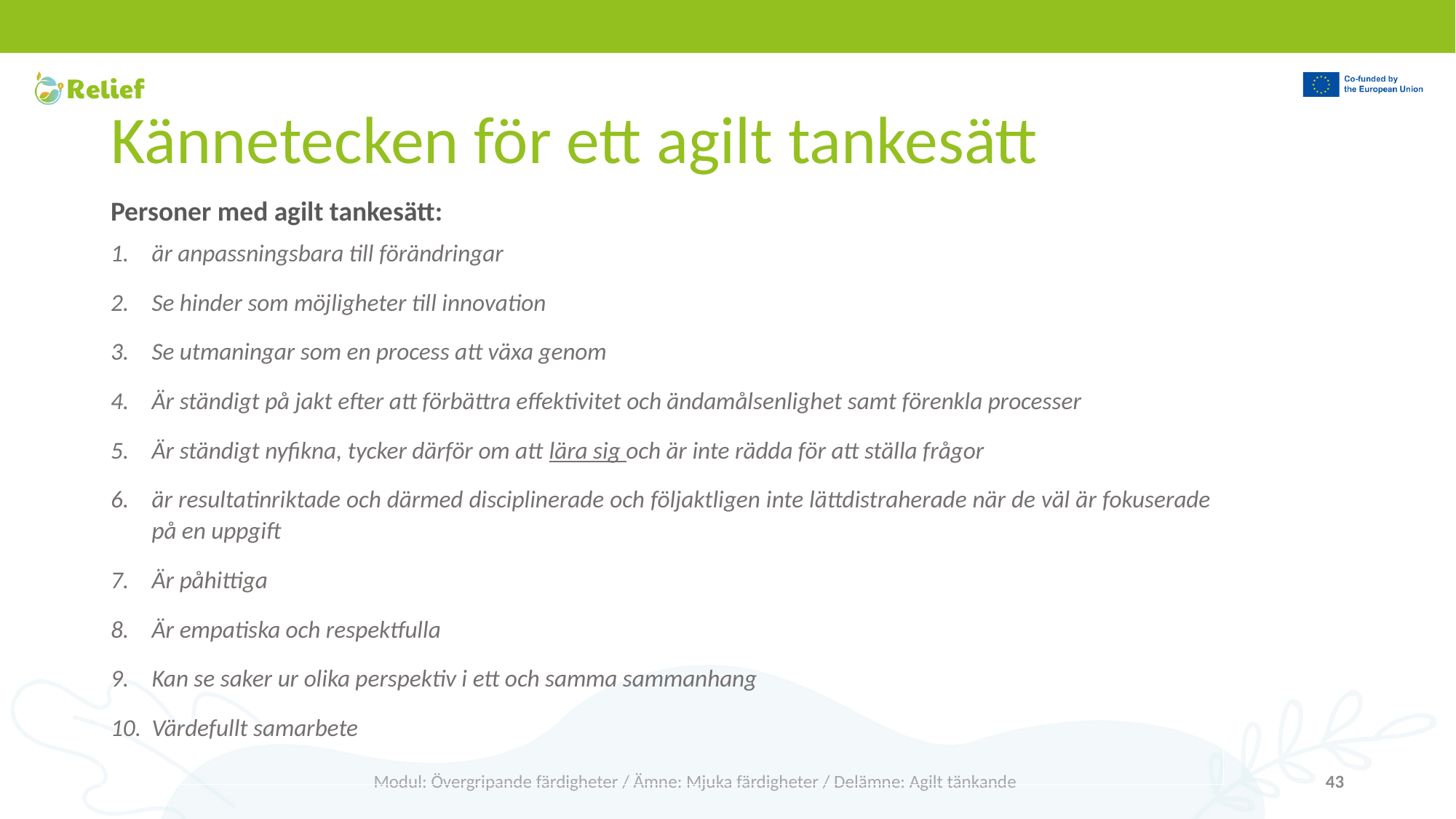

# Kännetecken för ett agilt tankesätt
Personer med agilt tankesätt:
är anpassningsbara till förändringar
Se hinder som möjligheter till innovation
Se utmaningar som en process att växa genom
Är ständigt på jakt efter att förbättra effektivitet och ändamålsenlighet samt förenkla processer
Är ständigt nyfikna, tycker därför om att lära sig och är inte rädda för att ställa frågor
är resultatinriktade och därmed disciplinerade och följaktligen inte lättdistraherade när de väl är fokuserade på en uppgift
Är påhittiga
Är empatiska och respektfulla
Kan se saker ur olika perspektiv i ett och samma sammanhang
Värdefullt samarbete

Modul: Övergripande färdigheter / Ämne: Mjuka färdigheter / Delämne: Agilt tänkande
43